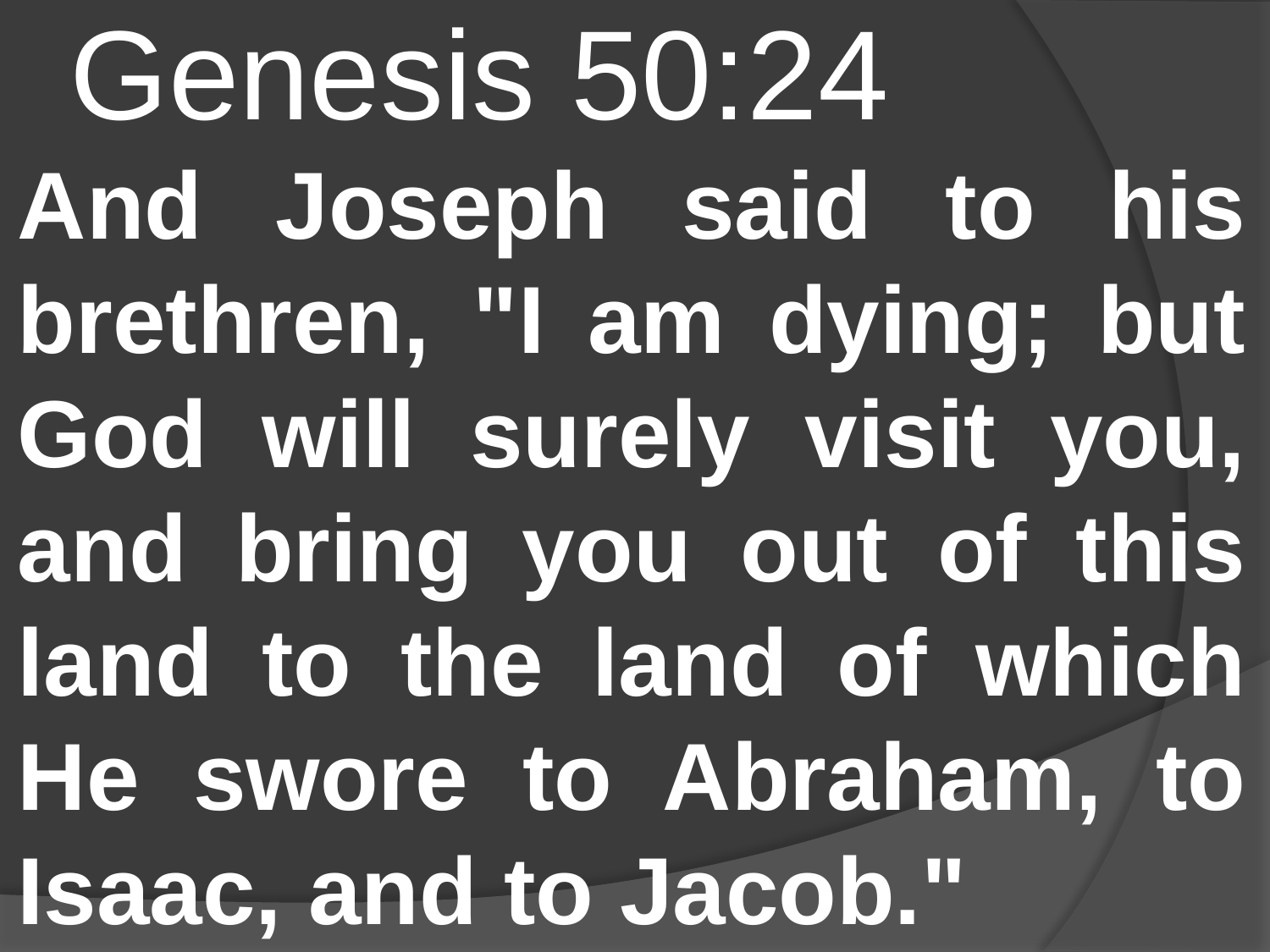

# Genesis 50:24
And Joseph said to his brethren, "I am dying; but God will surely visit you, and bring you out of this land to the land of which He swore to Abraham, to Isaac, and to Jacob."